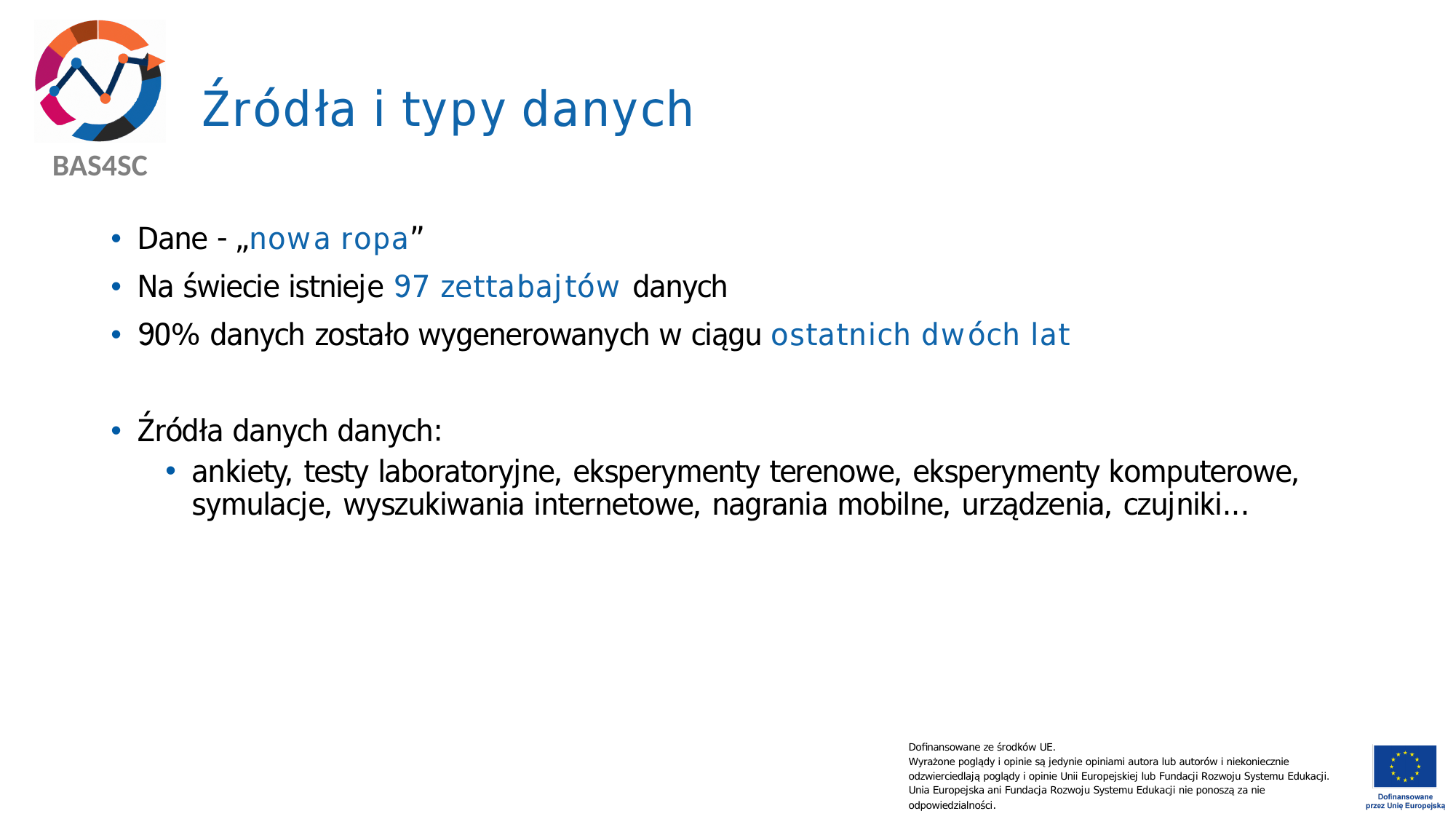

# Źródła i typy danych
Dane - „nowa ropa”
Na świecie istnieje 97 zettabajtów danych
90% danych zostało wygenerowanych w ciągu ostatnich dwóch lat

Źródła danych danych:
ankiety, testy laboratoryjne, eksperymenty terenowe, eksperymenty komputerowe, symulacje, wyszukiwania internetowe, nagrania mobilne, urządzenia, czujniki...